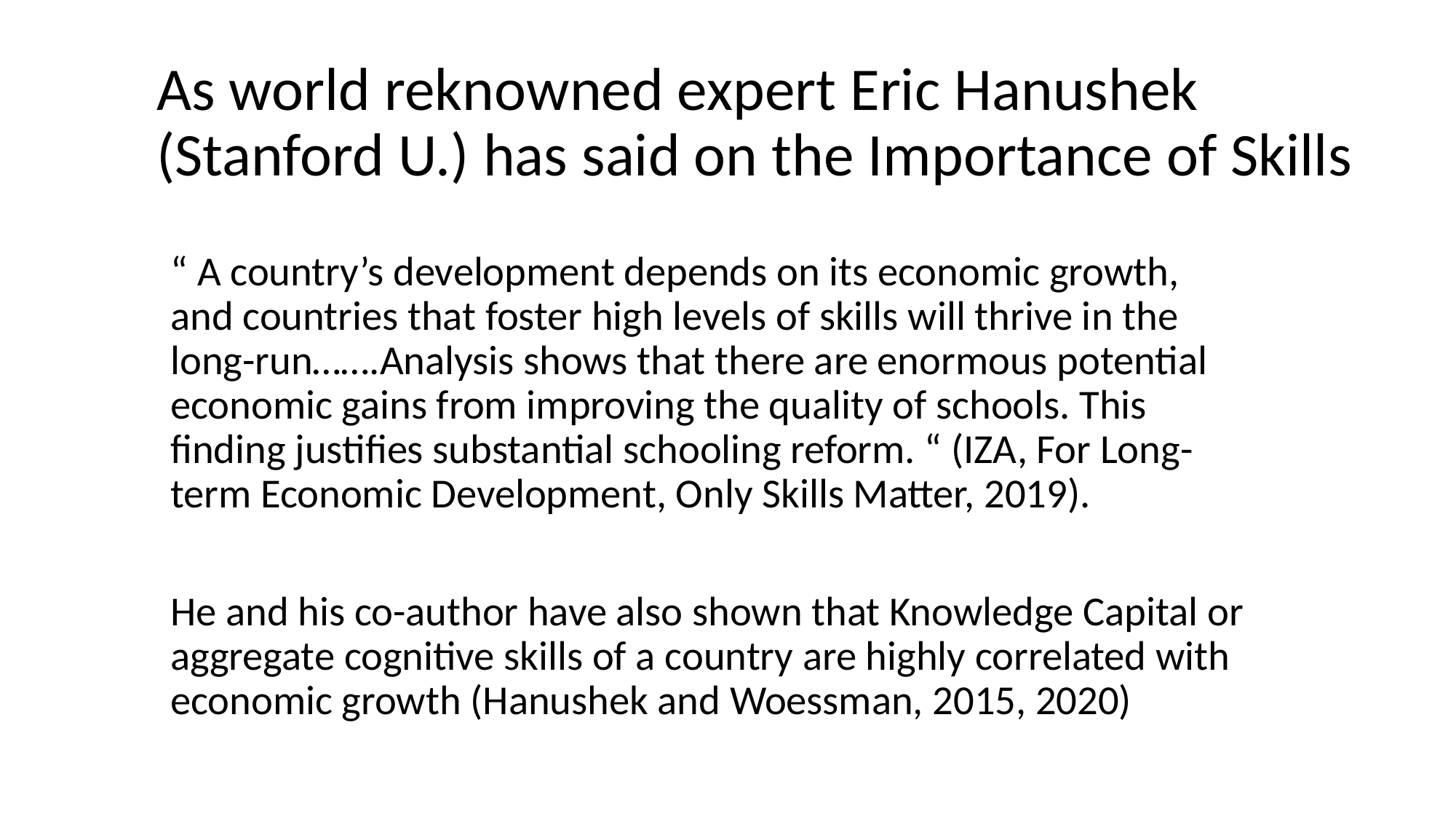

As world reknowned expert Eric Hanushek (Stanford U.) has said on the Importance of Skills
“ A country’s development depends on its economic growth, and countries that foster high levels of skills will thrive in the long-run…….Analysis shows that there are enormous potential economic gains from improving the quality of schools. This finding justifies substantial schooling reform. “ (IZA, For Long-term Economic Development, Only Skills Matter, 2019).

He and his co-author have also shown that Knowledge Capital or aggregate cognitive skills of a country are highly correlated with economic growth (Hanushek and Woessman, 2015, 2020)